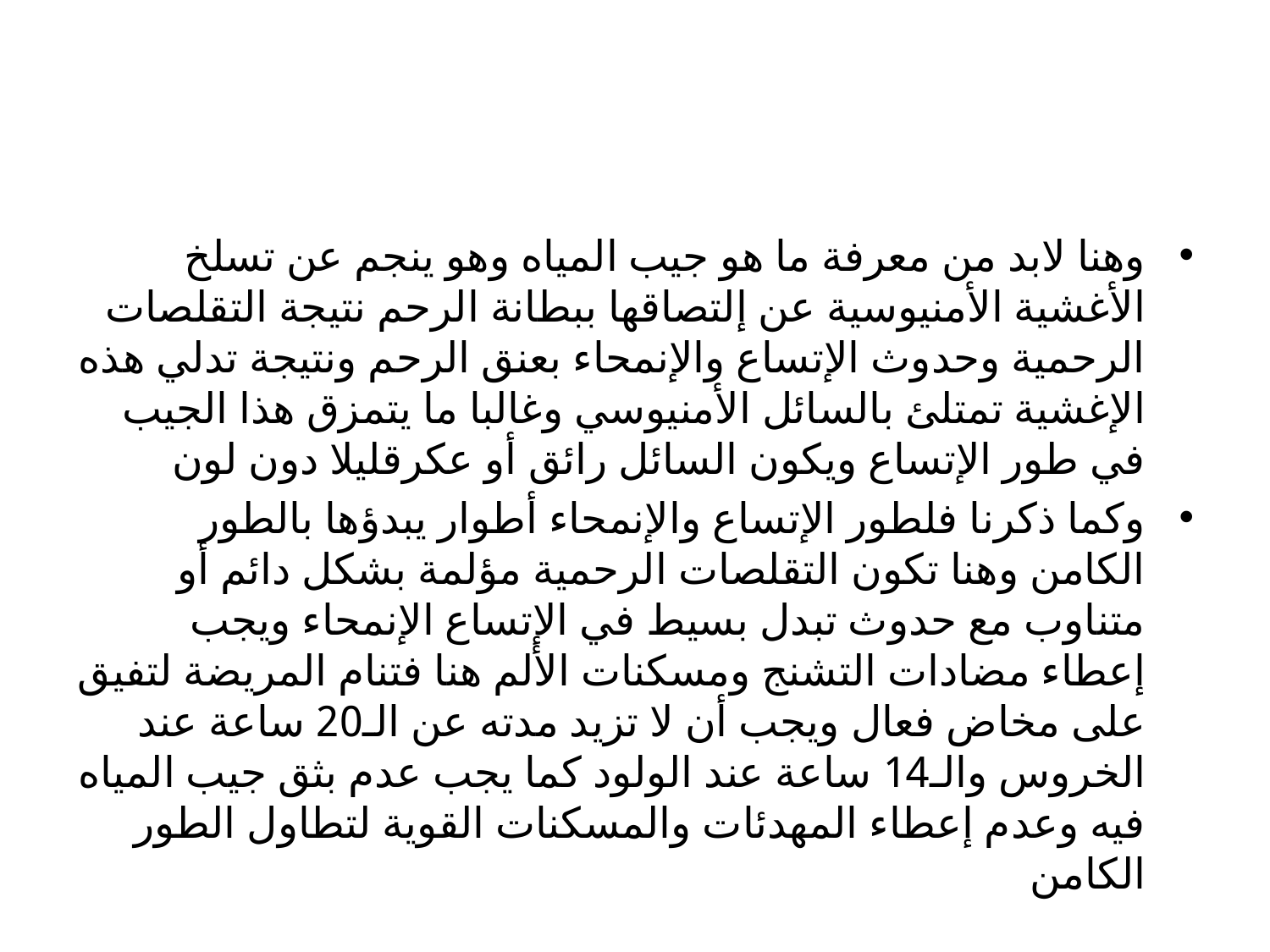

#
وهنا لابد من معرفة ما هو جيب المياه وهو ينجم عن تسلخ الأغشية الأمنيوسية عن إلتصاقها ببطانة الرحم نتيجة التقلصات الرحمية وحدوث الإتساع والإنمحاء بعنق الرحم ونتيجة تدلي هذه الإغشية تمتلئ بالسائل الأمنيوسي وغالبا ما يتمزق هذا الجيب في طور الإتساع ويكون السائل رائق أو عكرقليلا دون لون
وكما ذكرنا فلطور الإتساع والإنمحاء أطوار يبدؤها بالطور الكامن وهنا تكون التقلصات الرحمية مؤلمة بشكل دائم أو متناوب مع حدوث تبدل بسيط في الإتساع الإنمحاء ويجب إعطاء مضادات التشنج ومسكنات الألم هنا فتنام المريضة لتفيق على مخاض فعال ويجب أن لا تزيد مدته عن الـ20 ساعة عند الخروس والـ14 ساعة عند الولود كما يجب عدم بثق جيب المياه فيه وعدم إعطاء المهدئات والمسكنات القوية لتطاول الطور الكامن